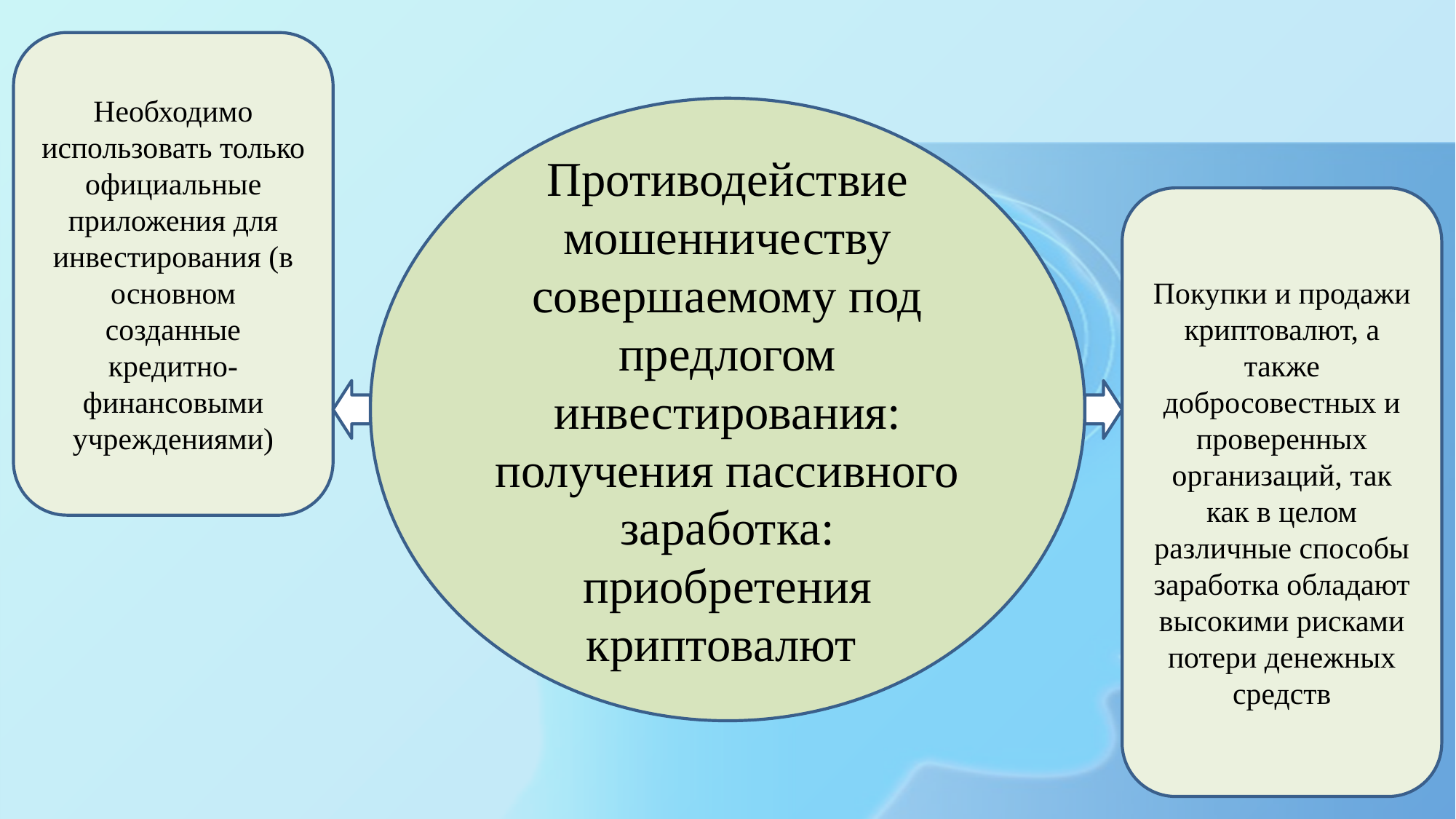

Необходимо использовать только официальные приложения для инвестирования (в основном созданные кредитно-финансовыми учреждениями)
Противодействие мошенничеству совершаемому под предлогом инвестирования: получения пассивного заработка: приобретения криптовалют
Покупки и продажи криптовалют, а также добросовестных и проверенных организаций, так как в целом различные способы заработка обладают высокими рисками потери денежных средств